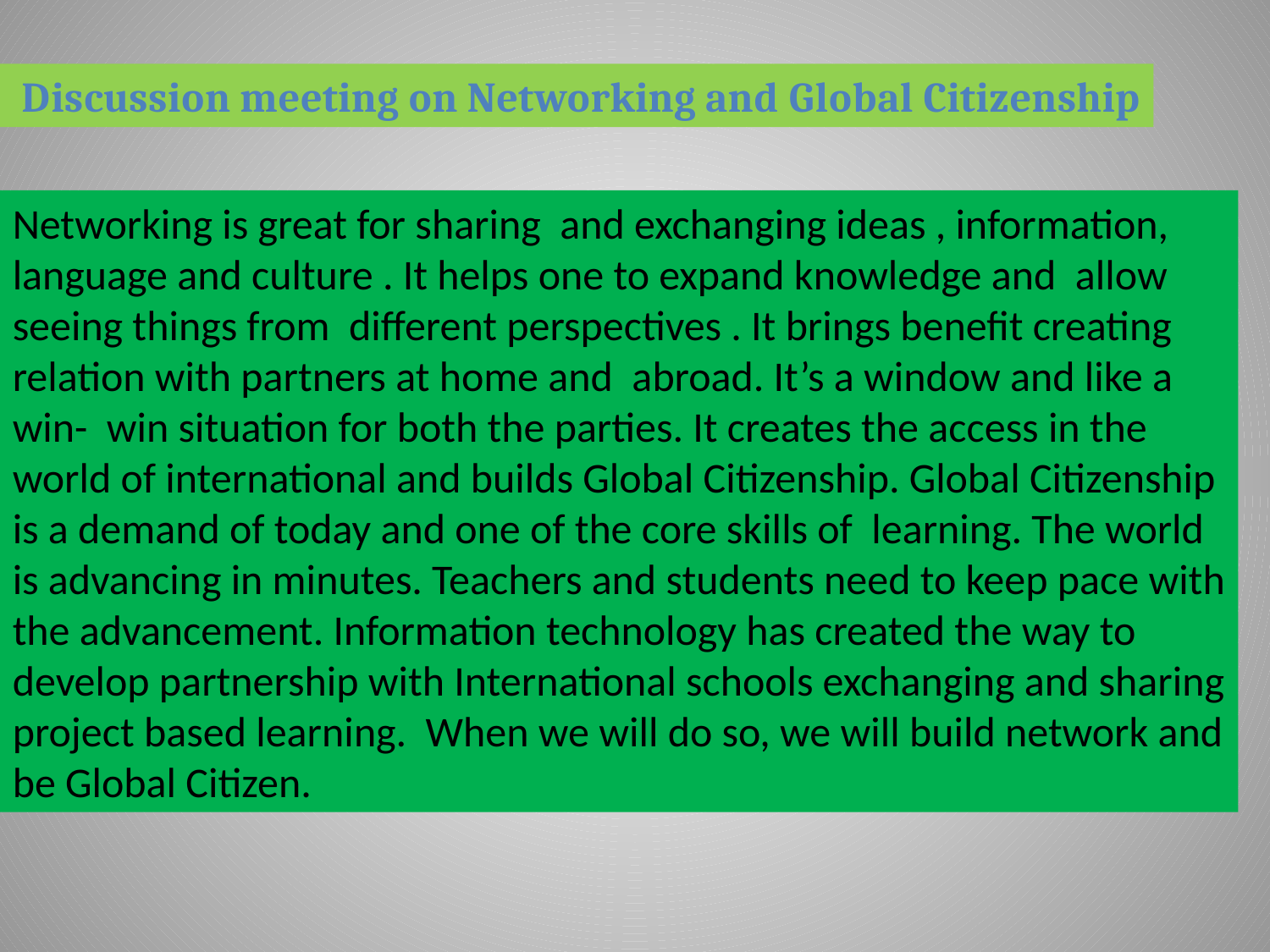

Discussion meeting on Networking and Global Citizenship

Networking is great for sharing  and exchanging ideas , information,  language and culture . It helps one to expand knowledge and  allow seeing things from  different perspectives . It brings benefit creating relation with partners at home and  abroad. It’s a window and like a win-  win situation for both the parties. It creates the access in the world of international and builds Global Citizenship. Global Citizenship is a demand of today and one of the core skills of  learning. The world is advancing in minutes. Teachers and students need to keep pace with the advancement. Information technology has created the way to develop partnership with International schools exchanging and sharing project based learning.  When we will do so, we will build network and be Global Citizen.